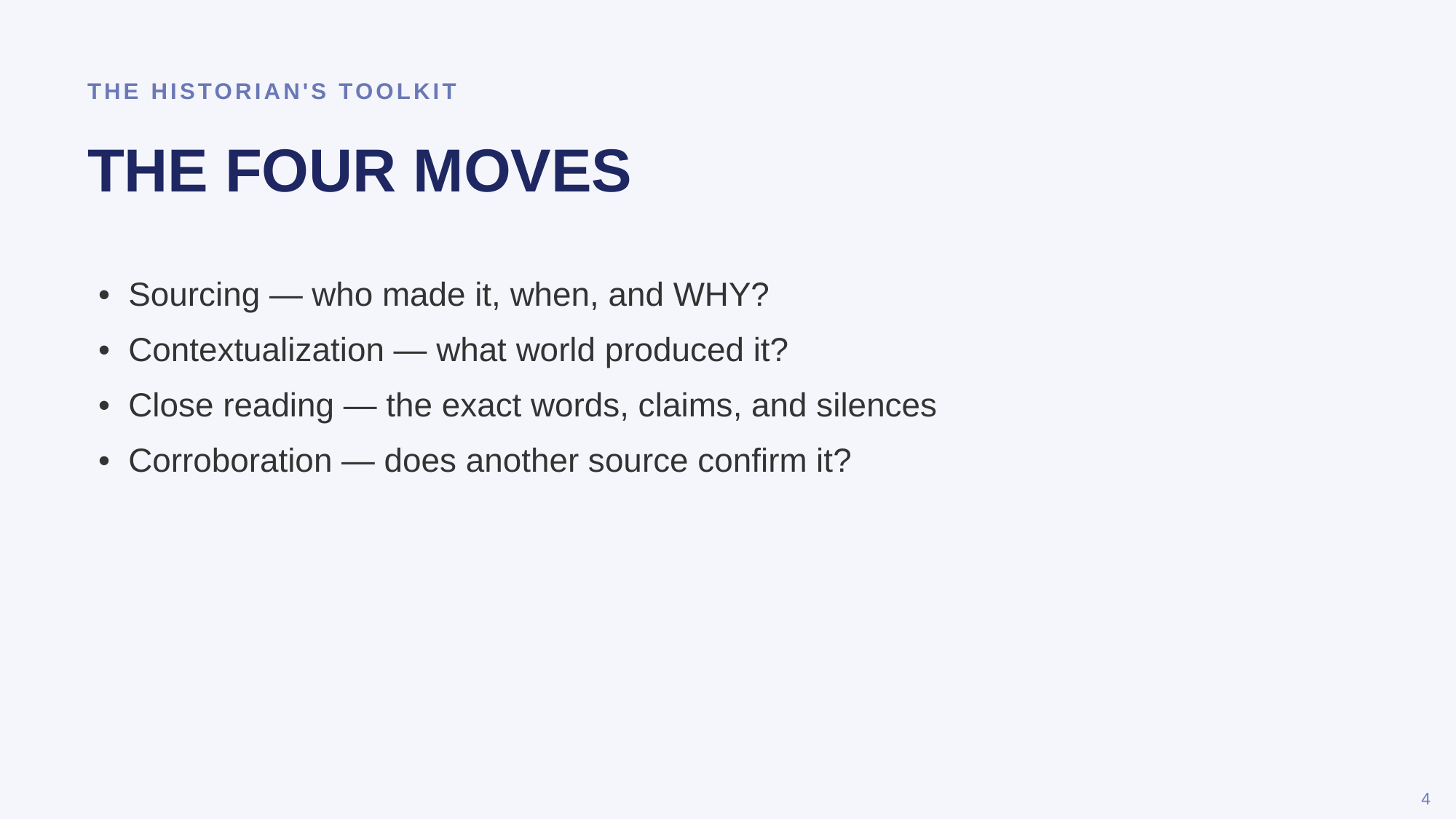

THE HISTORIAN'S TOOLKIT
THE FOUR MOVES
•  Sourcing — who made it, when, and WHY?
•  Contextualization — what world produced it?
•  Close reading — the exact words, claims, and silences
•  Corroboration — does another source confirm it?
4